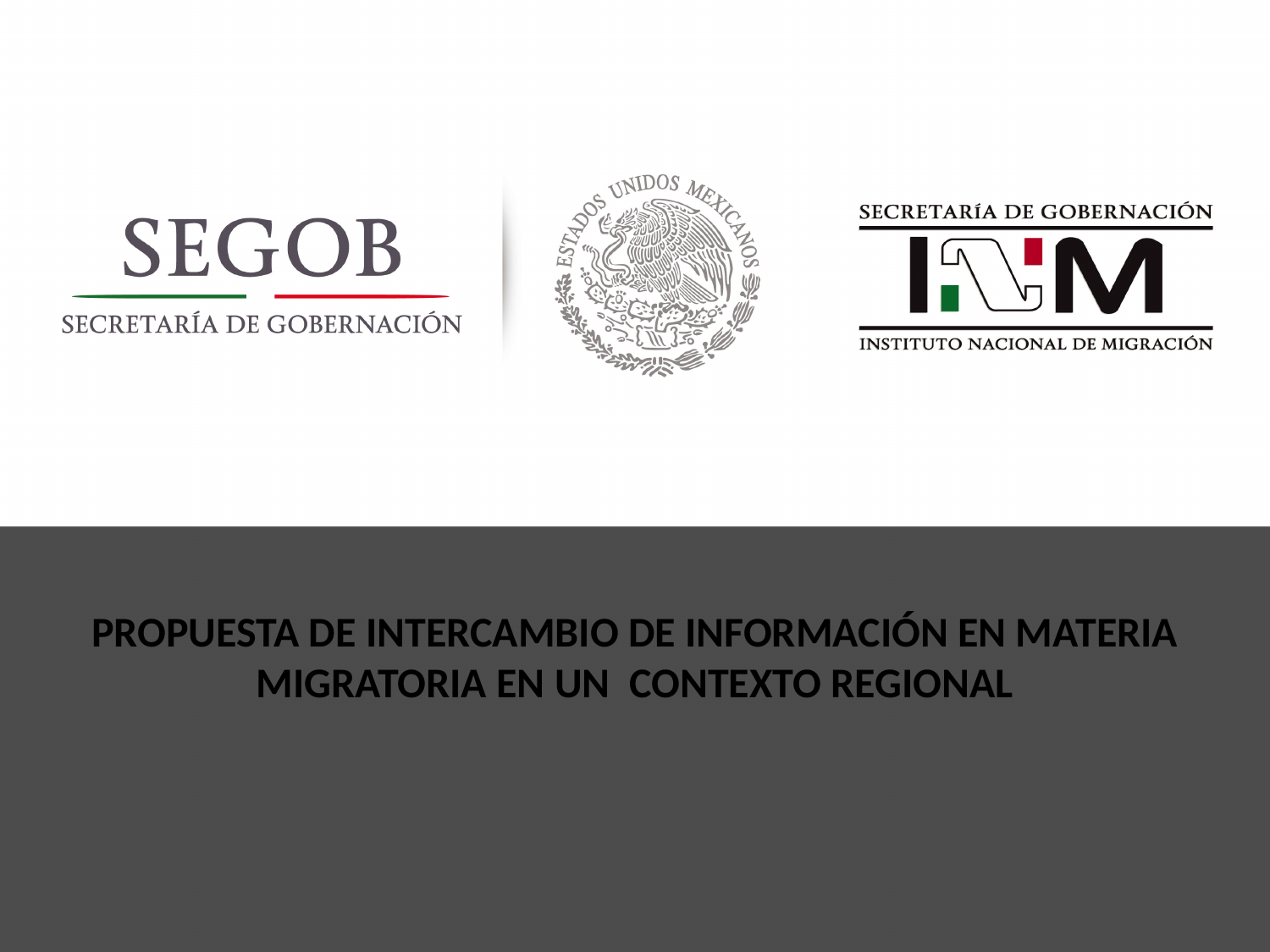

PROPUESTA DE INTERCAMBIO DE INFORMACIÓN EN MATERIA MIGRATORIA EN UN  CONTEXTO REGIONAL